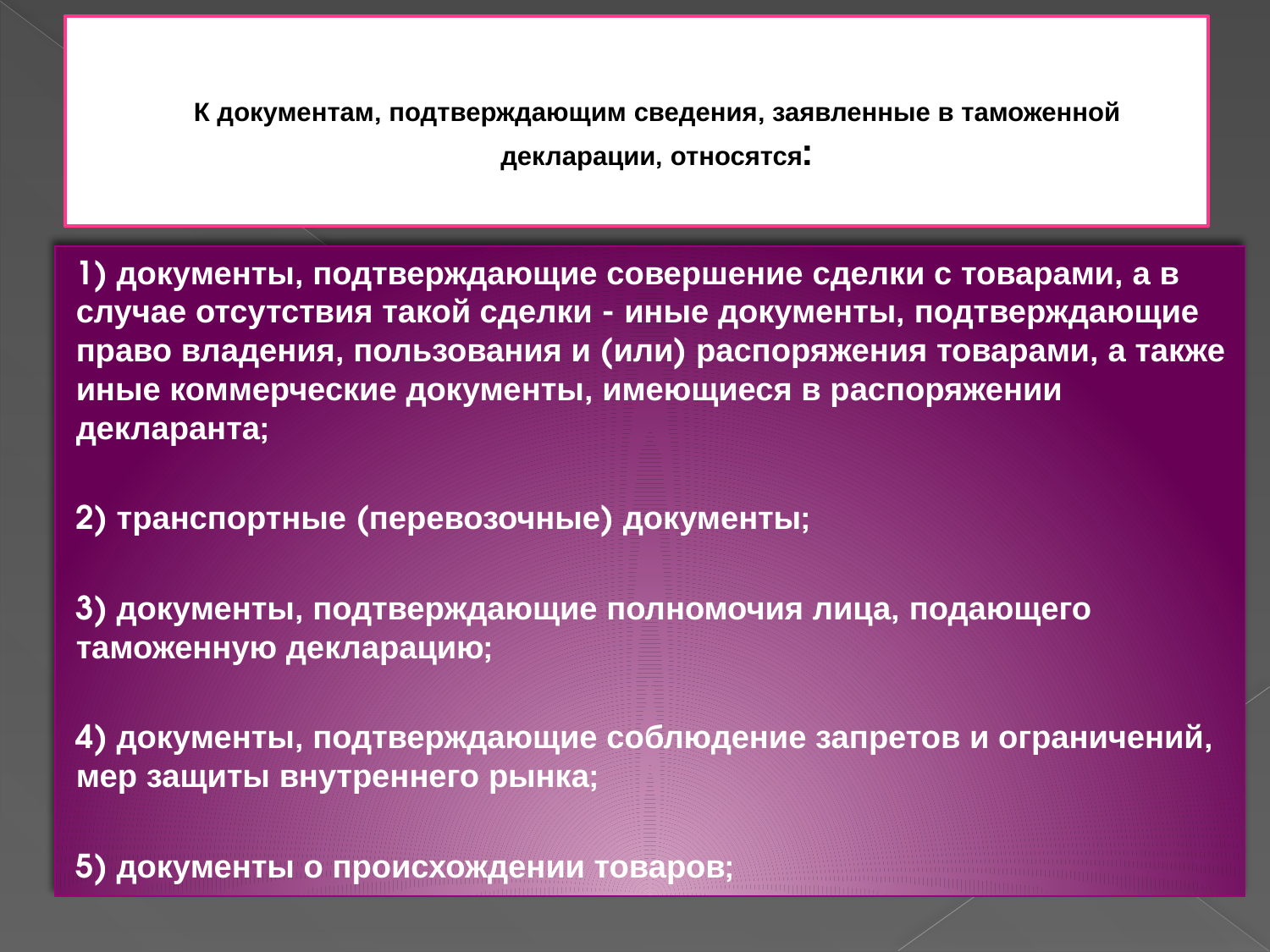

# К документам, подтверждающим сведения, заявленные в таможенной декларации, относятся:
1) документы, подтверждающие совершение сделки с товарами, а в случае отсутствия такой сделки - иные документы, подтверждающие право владения, пользования и (или) распоряжения товарами, а также иные коммерческие документы, имеющиеся в распоряжении декларанта;

2) транспортные (перевозочные) документы;

3) документы, подтверждающие полномочия лица, подающего таможенную декларацию;

4) документы, подтверждающие соблюдение запретов и ограничений, мер защиты внутреннего рынка;

5) документы о происхождении товаров;